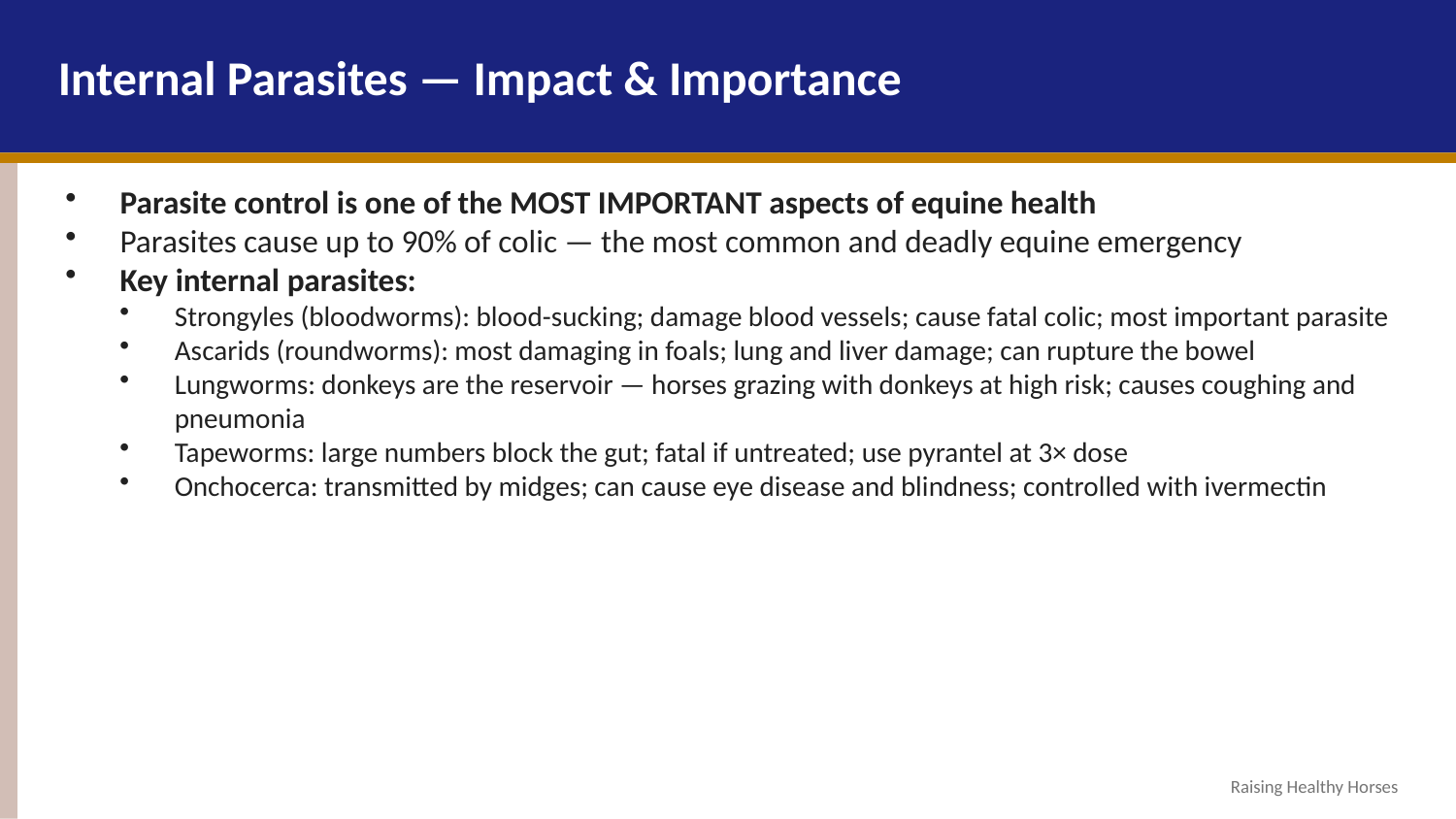

Internal Parasites — Impact & Importance

Parasite control is one of the MOST IMPORTANT aspects of equine health
Parasites cause up to 90% of colic — the most common and deadly equine emergency
Key internal parasites:
Strongyles (bloodworms): blood-sucking; damage blood vessels; cause fatal colic; most important parasite
Ascarids (roundworms): most damaging in foals; lung and liver damage; can rupture the bowel
Lungworms: donkeys are the reservoir — horses grazing with donkeys at high risk; causes coughing and pneumonia
Tapeworms: large numbers block the gut; fatal if untreated; use pyrantel at 3× dose
Onchocerca: transmitted by midges; can cause eye disease and blindness; controlled with ivermectin
Raising Healthy Horses